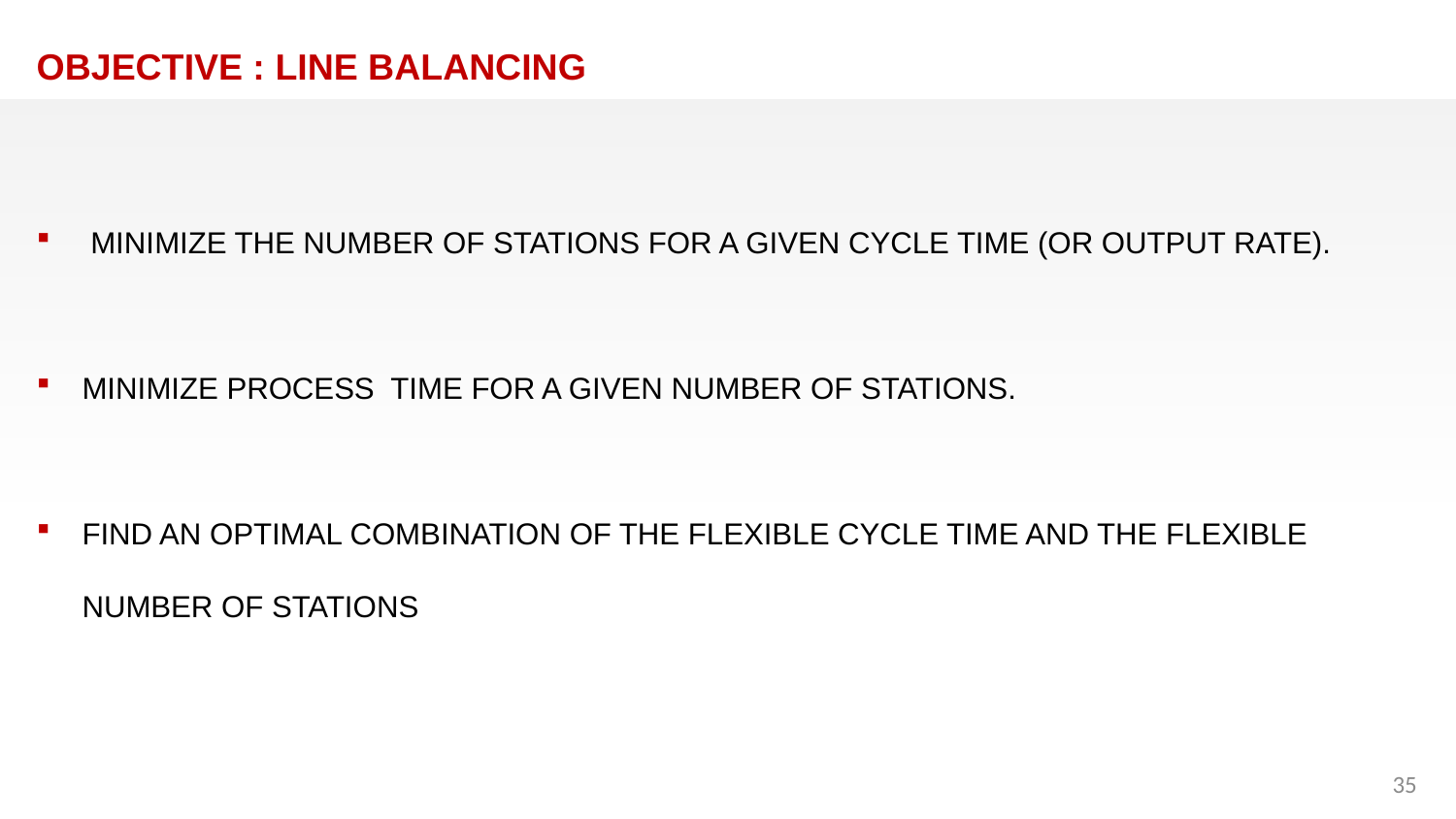

OBJECTIVE : LINE BALANCING

 MINIMIZE THE NUMBER OF STATIONS FOR A GIVEN CYCLE TIME (OR OUTPUT RATE).

MINIMIZE PROCESS  TIME FOR A GIVEN NUMBER OF STATIONS.

FIND AN OPTIMAL COMBINATION OF THE FLEXIBLE CYCLE TIME AND THE FLEXIBLE NUMBER OF STATIONS